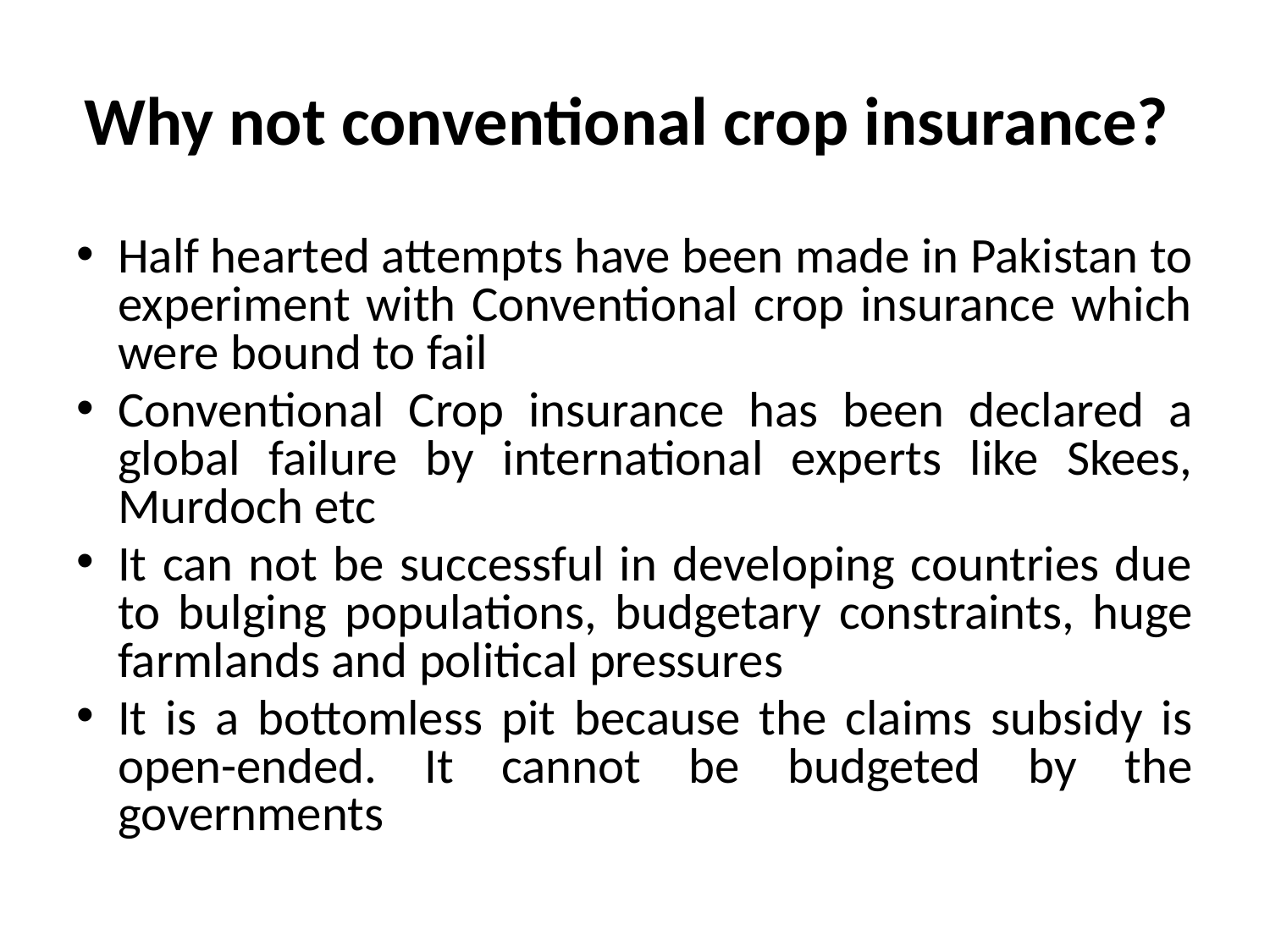

# Why not conventional crop insurance?
Half hearted attempts have been made in Pakistan to experiment with Conventional crop insurance which were bound to fail
Conventional Crop insurance has been declared a global failure by international experts like Skees, Murdoch etc
It can not be successful in developing countries due to bulging populations, budgetary constraints, huge farmlands and political pressures
It is a bottomless pit because the claims subsidy is open-ended. It cannot be budgeted by the governments